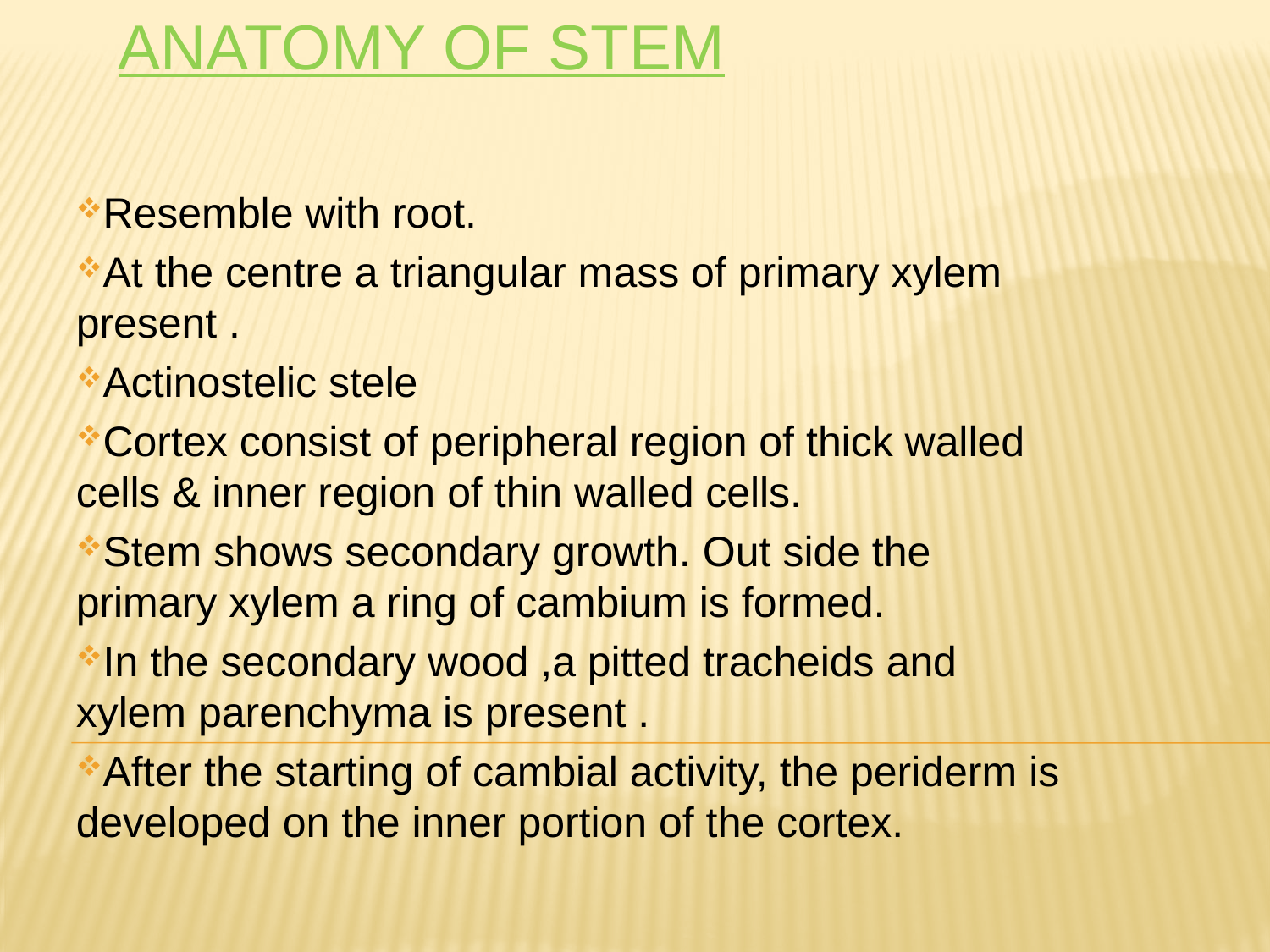

# ANATOMY OF STEM
Resemble with root.
At the centre a triangular mass of primary xylem present .
Actinostelic stele
Cortex consist of peripheral region of thick walled cells & inner region of thin walled cells.
Stem shows secondary growth. Out side the primary xylem a ring of cambium is formed.
In the secondary wood ,a pitted tracheids and xylem parenchyma is present .
After the starting of cambial activity, the periderm is developed on the inner portion of the cortex.